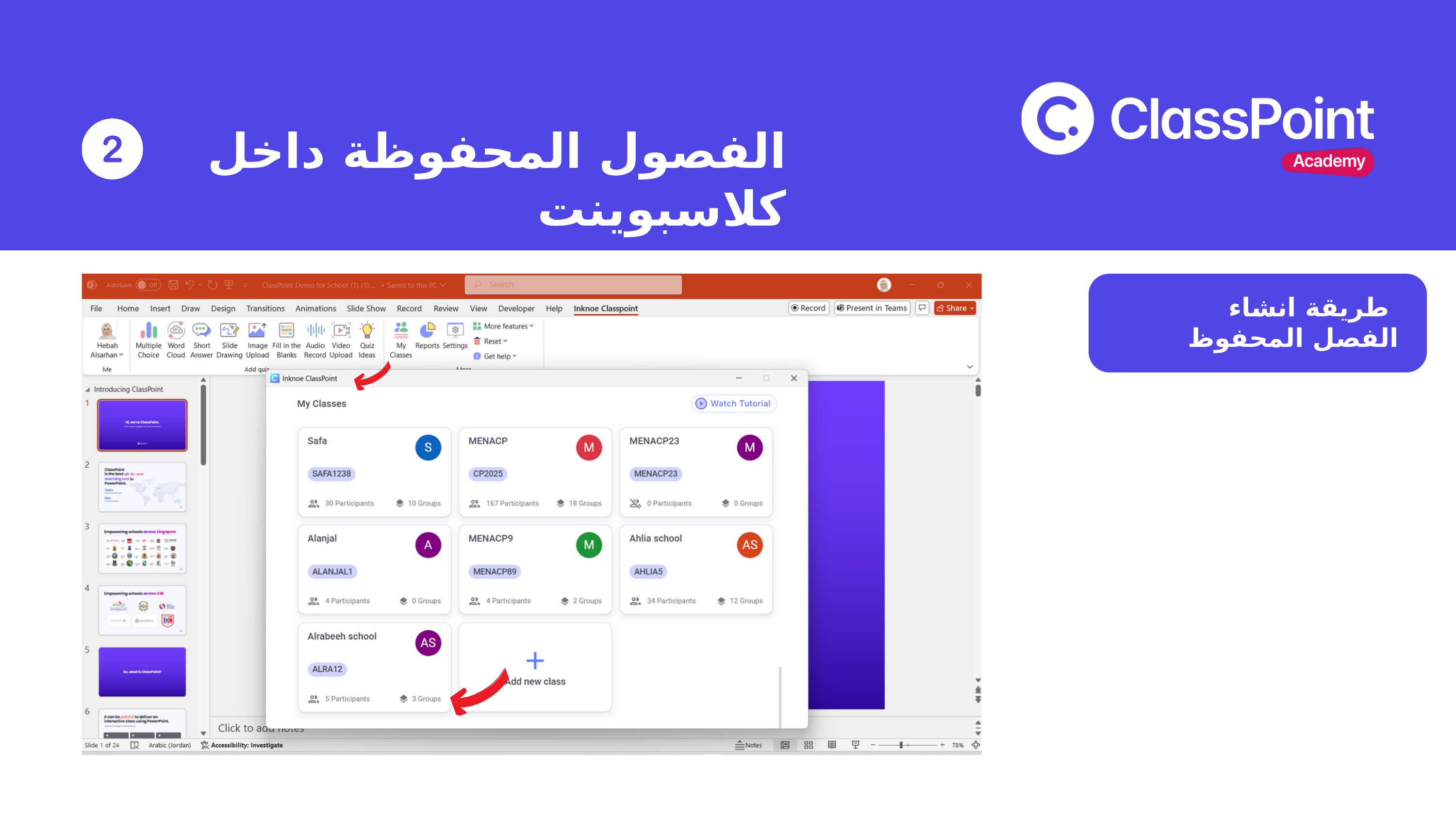

الفصول المحفوظة داخل كلاسبوينت

طريقة انشاء
الفصل المحفوظ